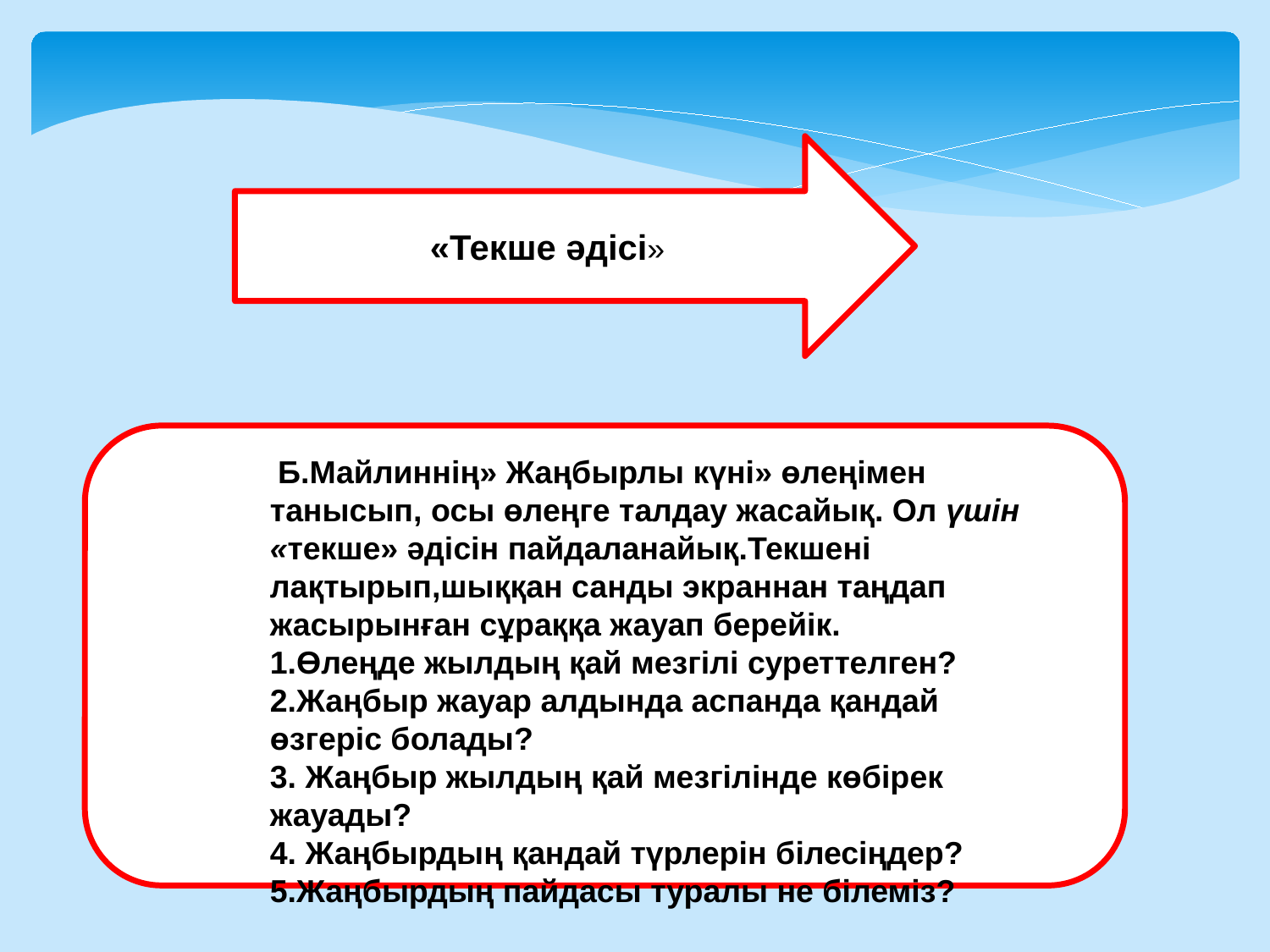

«Текше әдісі»

 Б.Майлиннің» Жаңбырлы күні» өлеңімен танысып, осы өлеңге талдау жасайық. Ол үшін «текше» әдісін пайдаланайық.Текшені лақтырып,шыққан санды экраннан таңдап жасырынған сұраққа жауап берейік.
1.Өлеңде жылдың қай мезгілі суреттелген?
2.Жаңбыр жауар алдында аспанда қандай өзгеріс болады?
3. Жаңбыр жылдың қай мезгілінде көбірек жауады?
4. Жаңбырдың қандай түрлерін білесіңдер?
5.Жаңбырдың пайдасы туралы не білеміз?